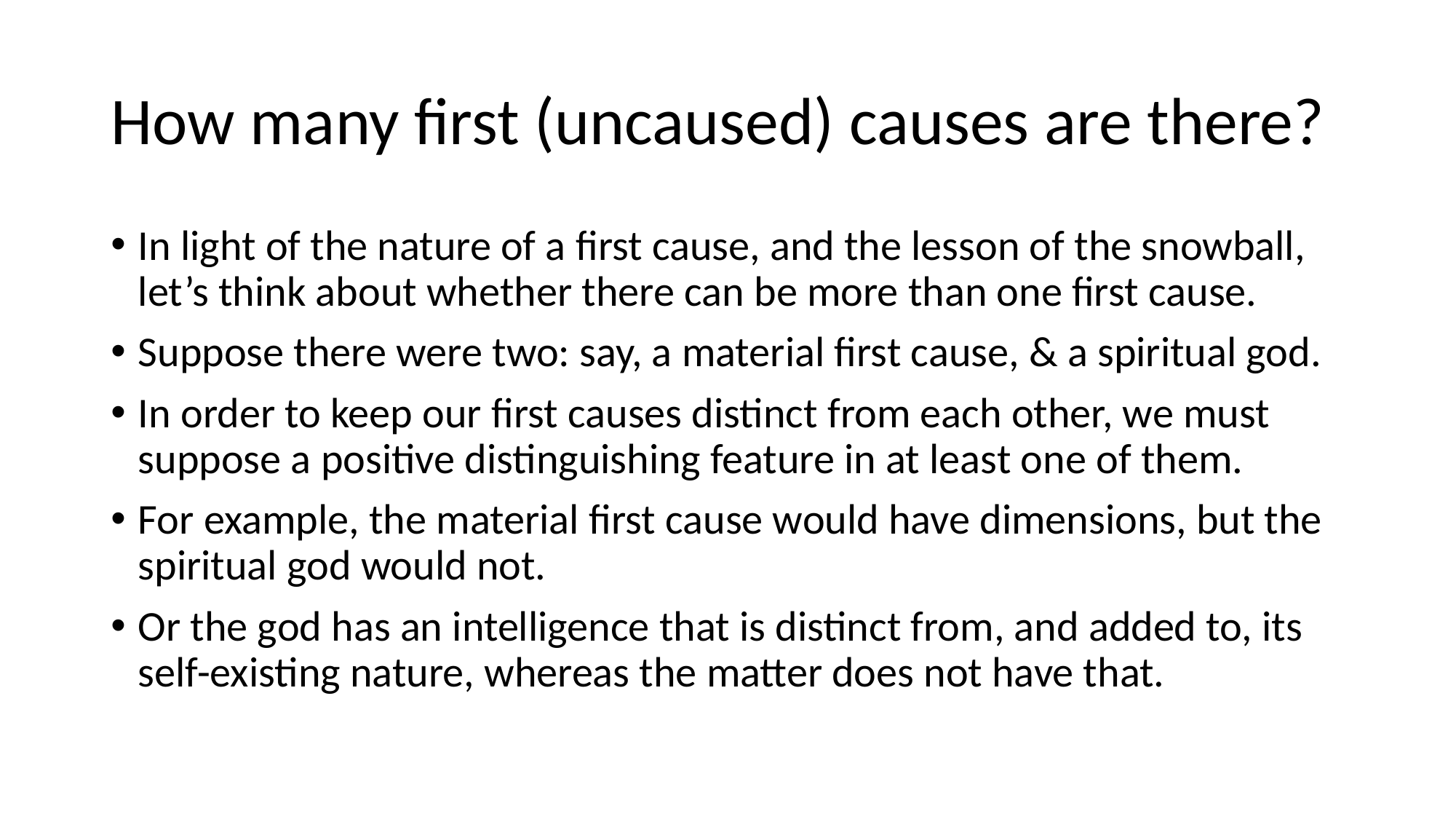

# How many first (uncaused) causes are there?
In light of the nature of a first cause, and the lesson of the snowball, let’s think about whether there can be more than one first cause.
Suppose there were two: say, a material first cause, & a spiritual god.
In order to keep our first causes distinct from each other, we must suppose a positive distinguishing feature in at least one of them.
For example, the material first cause would have dimensions, but the spiritual god would not.
Or the god has an intelligence that is distinct from, and added to, its self-existing nature, whereas the matter does not have that.